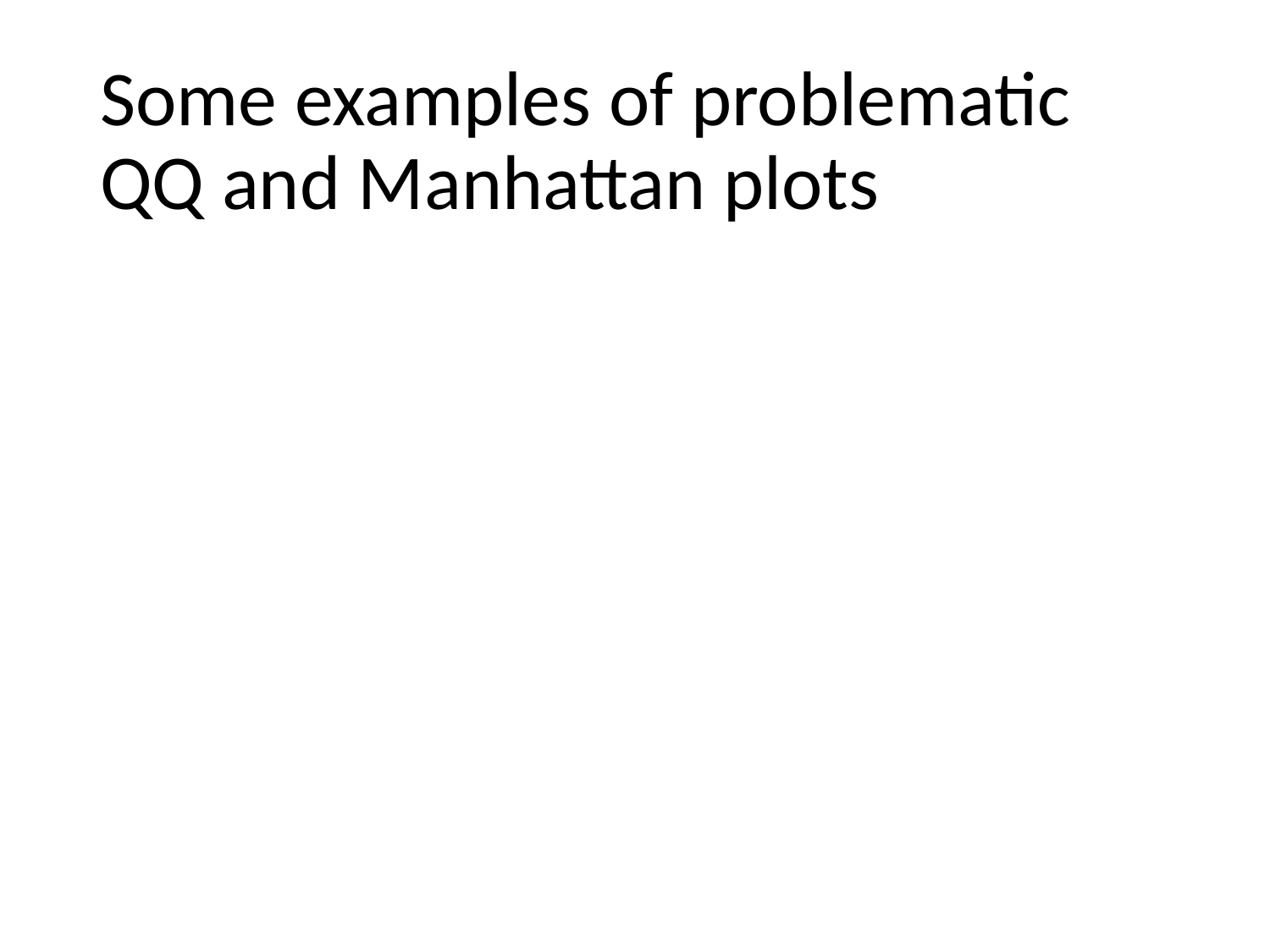

# Some examples of problematic QQ and Manhattan plots